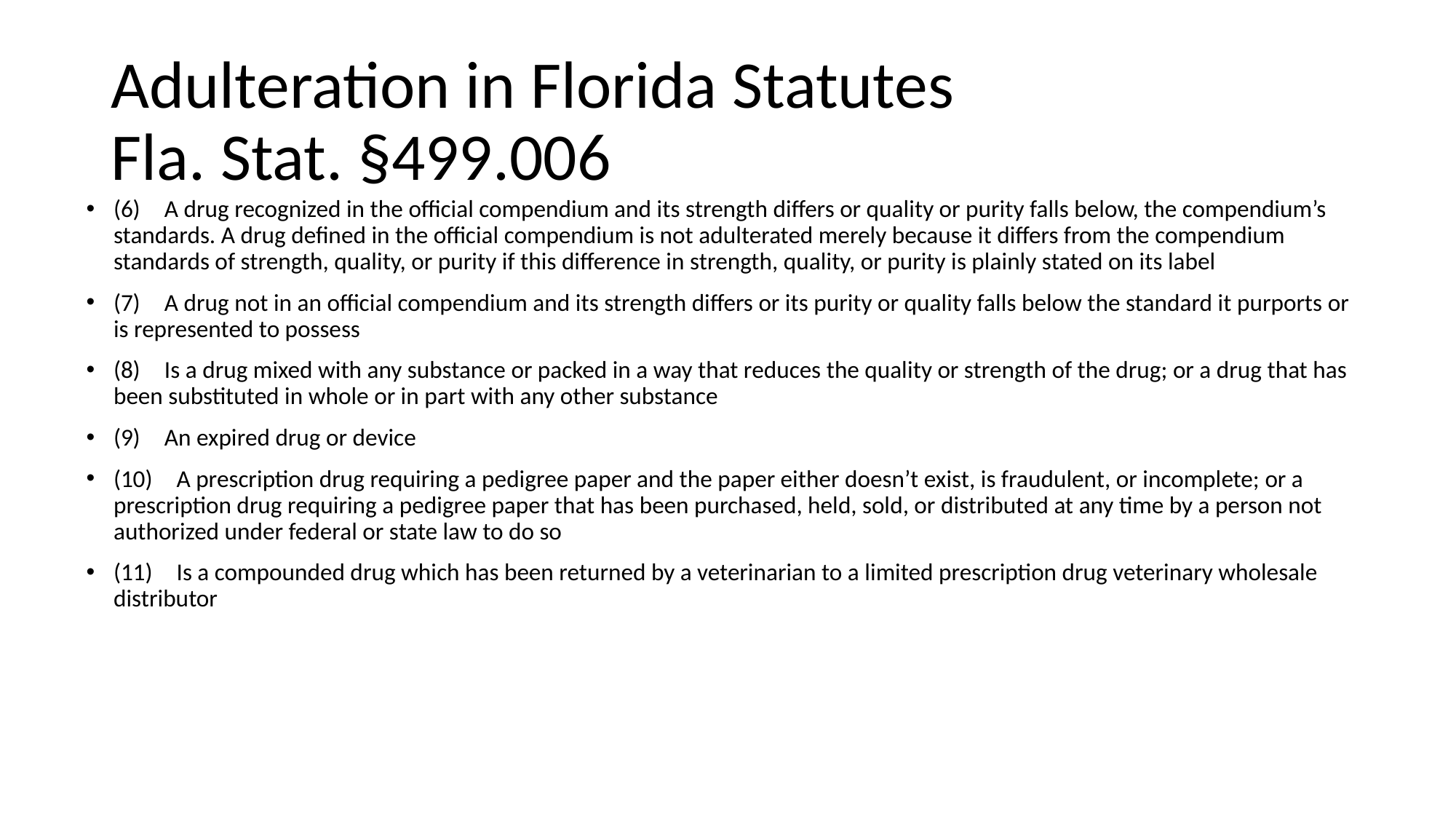

# Adulteration in Florida Statutes Fla. Stat. §499.006
(6) A drug recognized in the official compendium and its strength differs or quality or purity falls below, the compendium’s standards. A drug defined in the official compendium is not adulterated merely because it differs from the compendium standards of strength, quality, or purity if this difference in strength, quality, or purity is plainly stated on its label
(7) A drug not in an official compendium and its strength differs or its purity or quality falls below the standard it purports or is represented to possess
(8) Is a drug mixed with any substance or packed in a way that reduces the quality or strength of the drug; or a drug that has been substituted in whole or in part with any other substance
(9) An expired drug or device
(10) A prescription drug requiring a pedigree paper and the paper either doesn’t exist, is fraudulent, or incomplete; or a prescription drug requiring a pedigree paper that has been purchased, held, sold, or distributed at any time by a person not authorized under federal or state law to do so
(11) Is a compounded drug which has been returned by a veterinarian to a limited prescription drug veterinary wholesale distributor